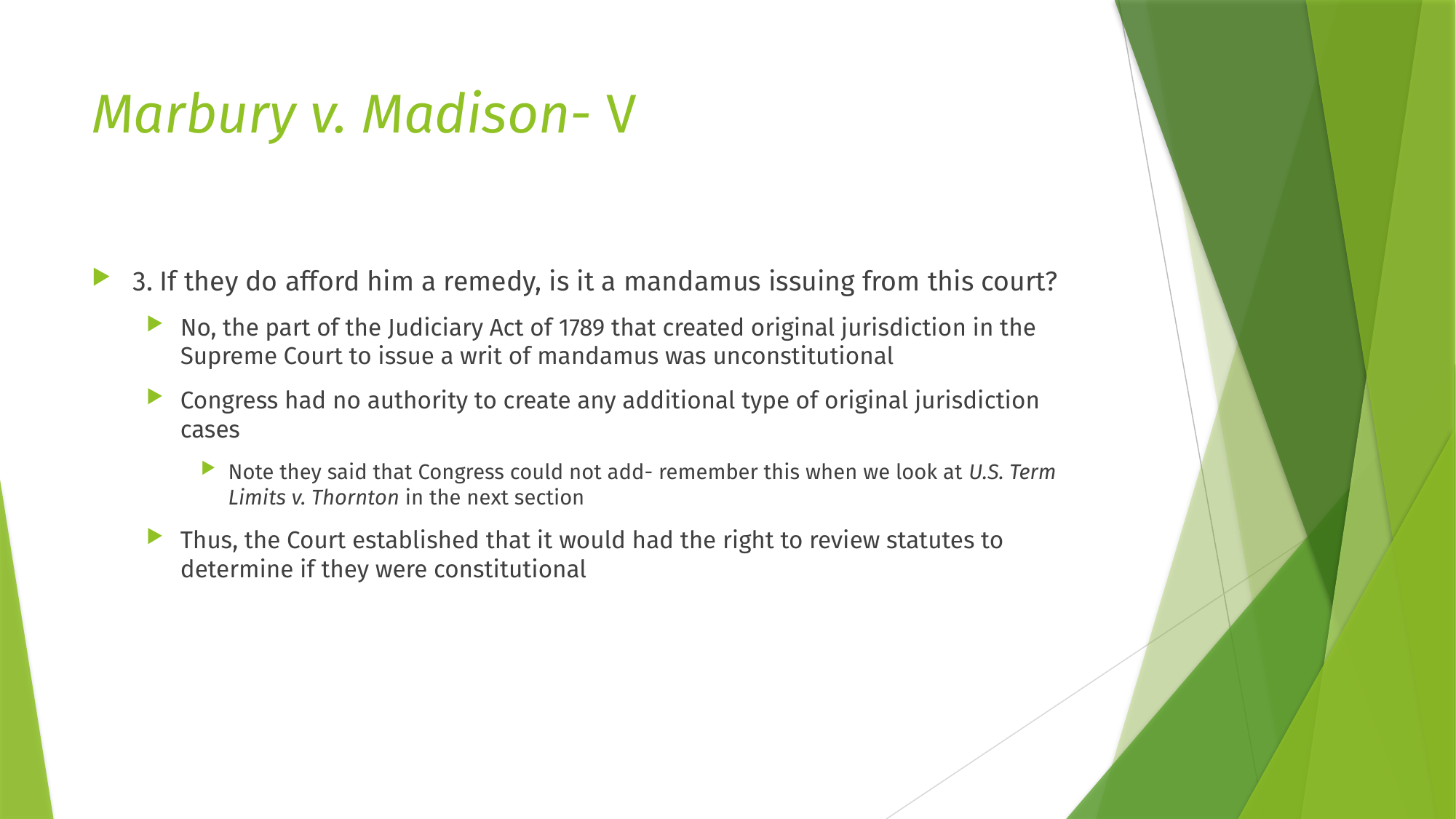

# Marbury v. Madison- V
3. If they do afford him a remedy, is it a mandamus issuing from this court?
No, the part of the Judiciary Act of 1789 that created original jurisdiction in the Supreme Court to issue a writ of mandamus was unconstitutional
Congress had no authority to create any additional type of original jurisdiction cases
Note they said that Congress could not add- remember this when we look at U.S. Term Limits v. Thornton in the next section
Thus, the Court established that it would had the right to review statutes to determine if they were constitutional